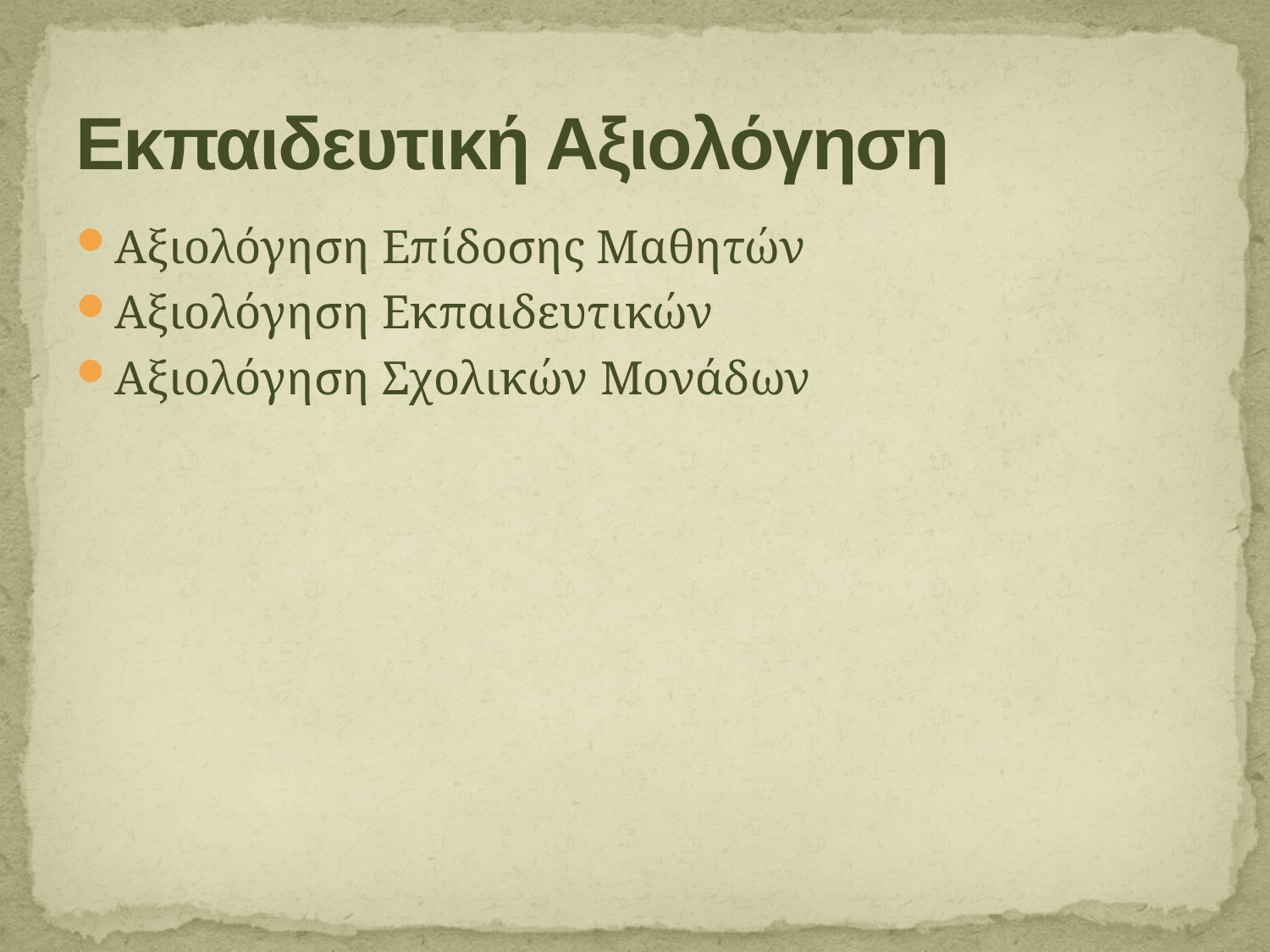

# Εκπαιδευτική Αξιολόγηση
Αξιολόγηση Επίδοσης Μαθητών
Αξιολόγηση Εκπαιδευτικών
Αξιολόγηση Σχολικών Μονάδων